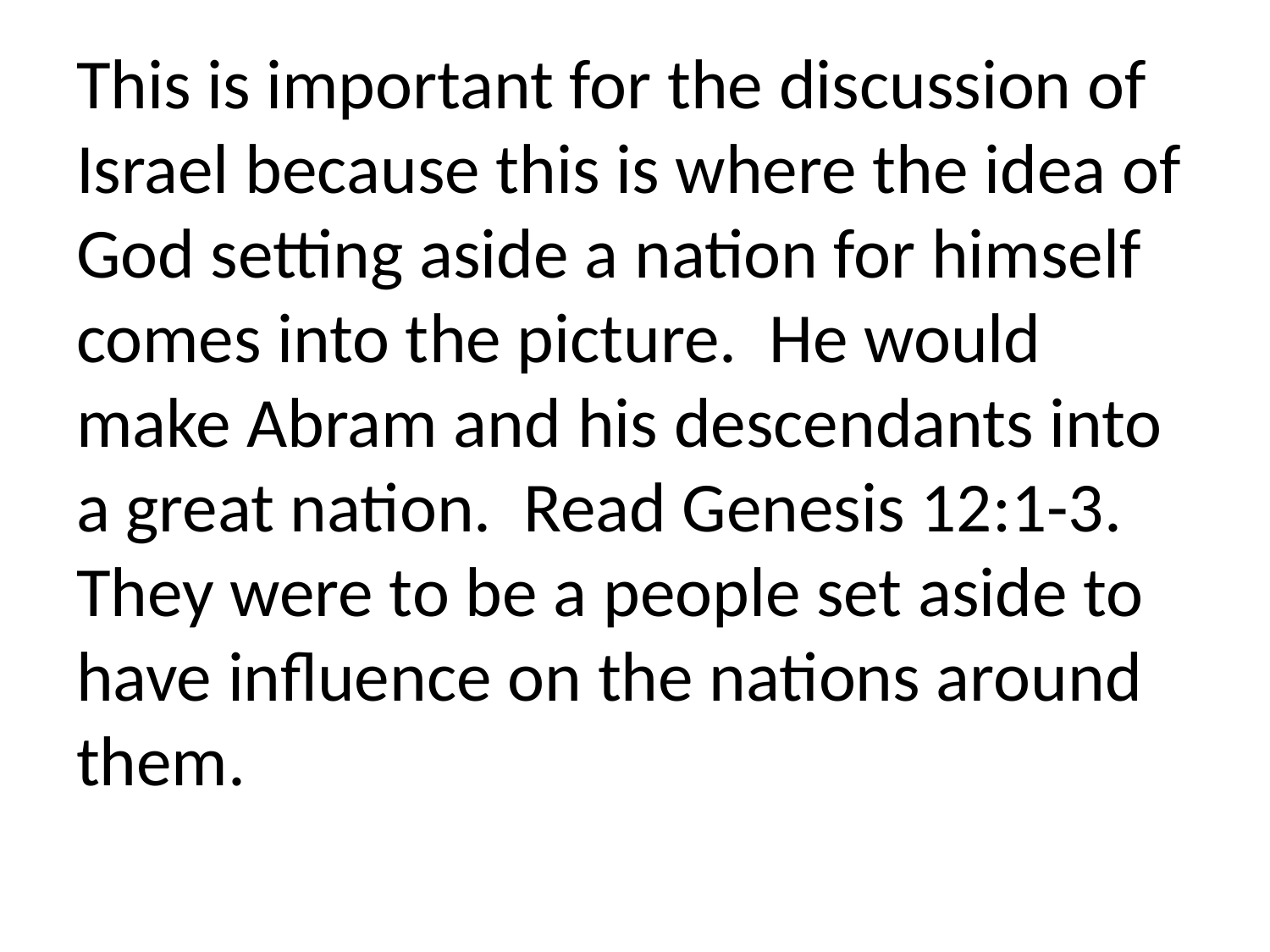

This is important for the discussion of Israel because this is where the idea of God setting aside a nation for himself comes into the picture.  He would make Abram and his descendants into a great nation.  Read Genesis 12:1-3.  They were to be a people set aside to have influence on the nations around them.